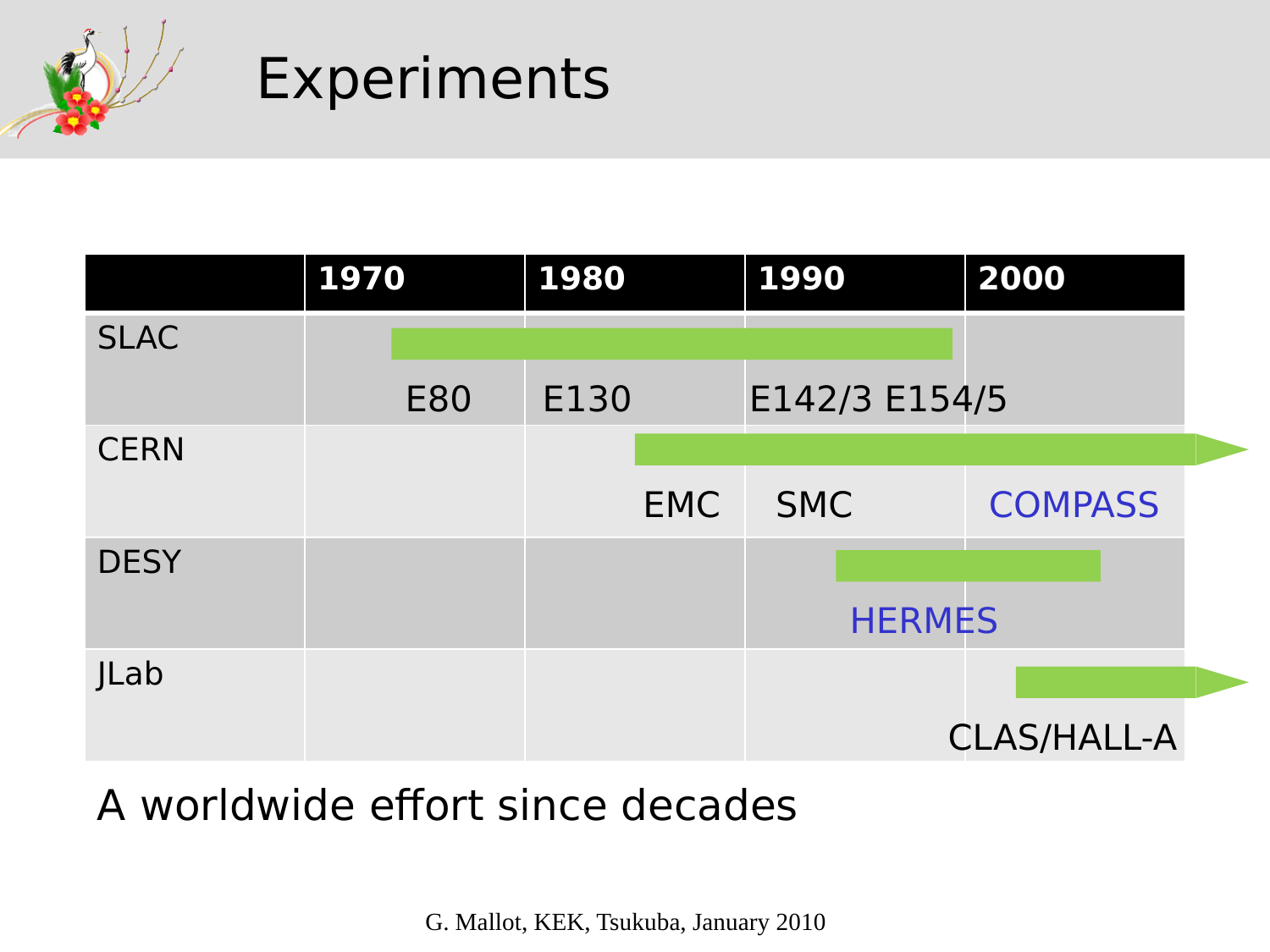

# Experiments
|  | 1970 | 1980 | 1990 | 2000 |
| --- | --- | --- | --- | --- |
| SLAC |  |  |  |  |
| CERN |  |  |  |  |
| DESY |  |  |  |  |
| JLab |  |  |  |  |

E80
E130
E142/3 E154/5

EMC
SMC
COMPASS

HERMES

CLAS/HALL-A
A worldwide effort since decades
G. Mallot, KEK, Tsukuba, January 2010